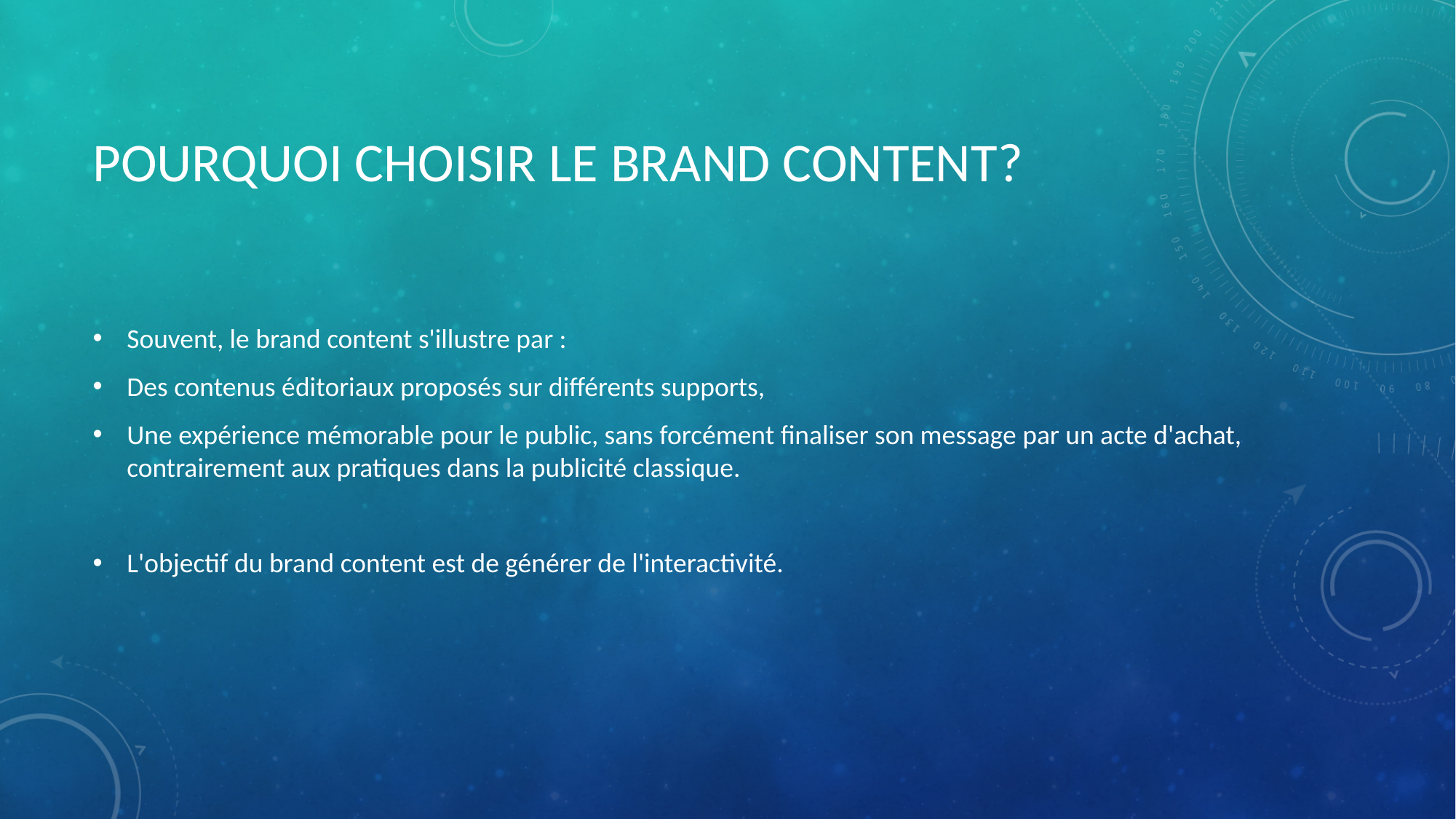

# Pourquoi choisir le brand content?
Souvent, le brand content s'illustre par :
Des contenus éditoriaux proposés sur différents supports,
Une expérience mémorable pour le public, sans forcément finaliser son message par un acte d'achat, contrairement aux pratiques dans la publicité classique.

L'objectif du brand content est de générer de l'interactivité.